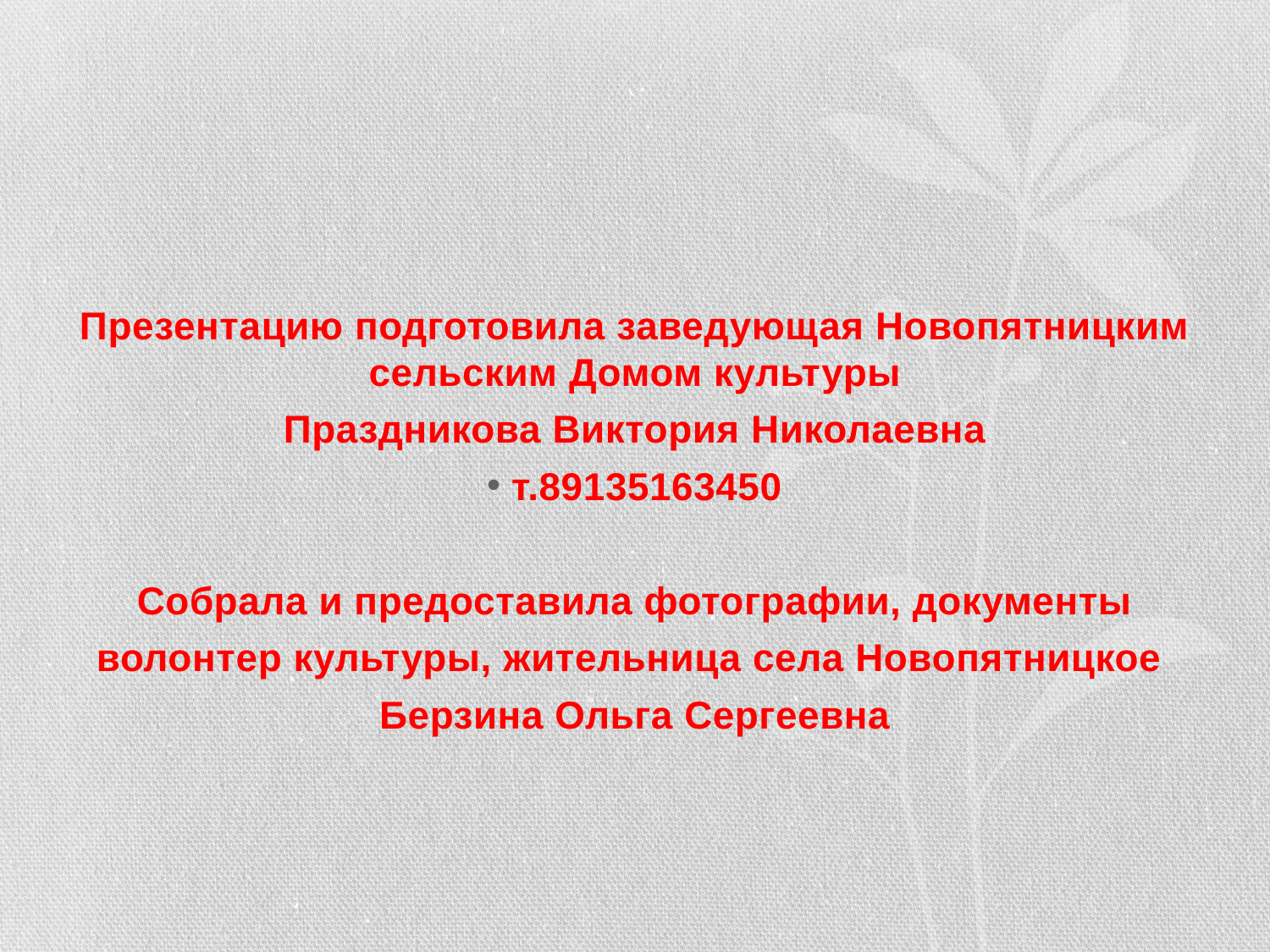

#

Презентацию подготовила заведующая Новопятницким сельским Домом культуры
Праздникова Виктория Николаевна
т.89135163450

Собрала и предоставила фотографии, документы
волонтер культуры, жительница села Новопятницкое
Берзина Ольга Сергеевна